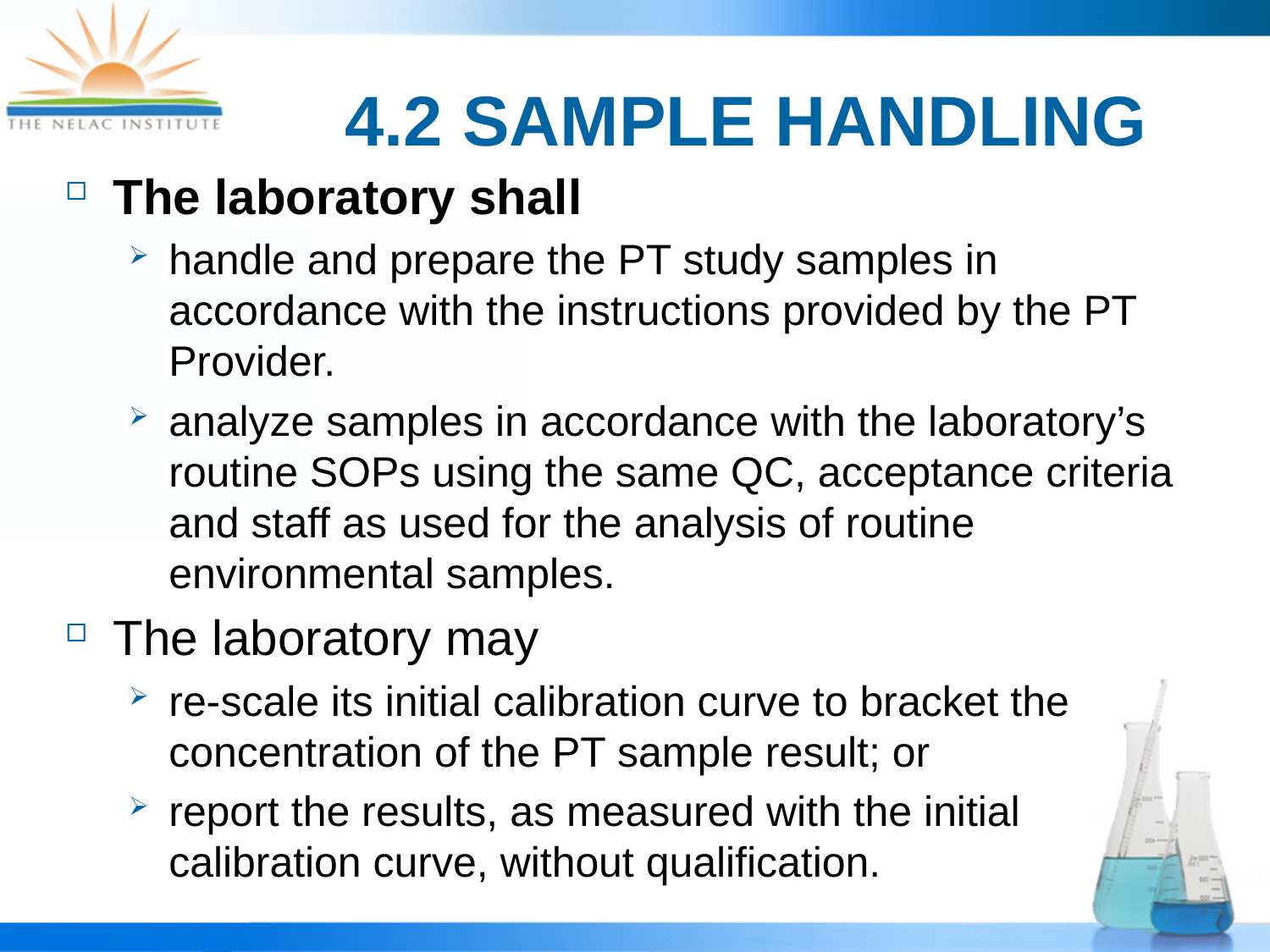

# 4.2 SAMPLE HANDLING
The laboratory shall
handle and prepare the PT study samples in accordance with the instructions provided by the PT Provider.
analyze samples in accordance with the laboratory’s routine SOPs using the same QC, acceptance criteria and staff as used for the analysis of routine environmental samples.
The laboratory may
re-scale its initial calibration curve to bracket the concentration of the PT sample result; or
report the results, as measured with the initial calibration curve, without qualification.